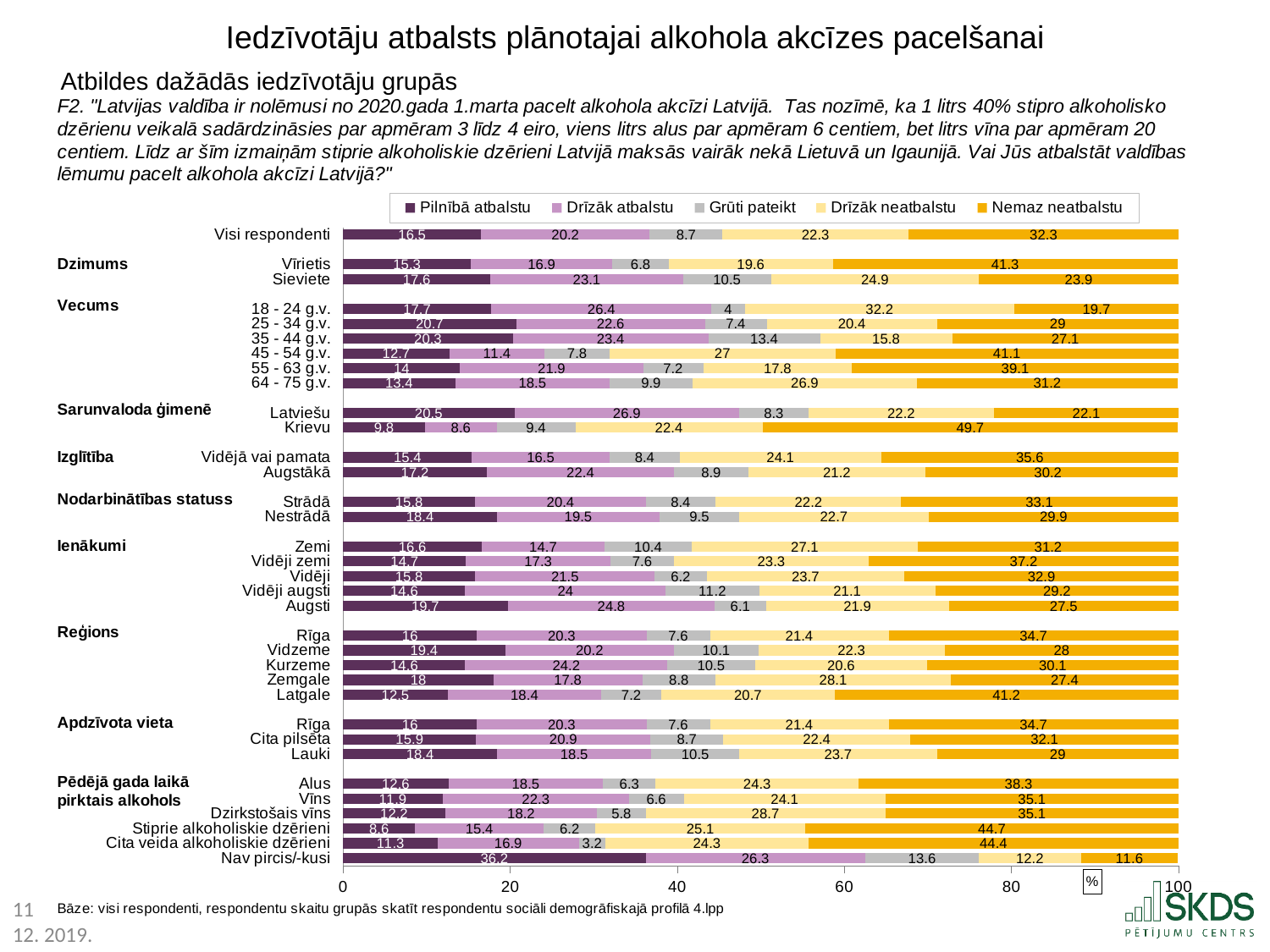

Iedzīvotāju atbalsts plānotajai alkohola akcīzes pacelšanai
Atbildes dažādās iedzīvotāju grupās

### Chart

| Category | Pilnībā atbalstu | Drīzāk atbalstu | Grūti pateikt | Drīzāk neatbalstu | Nemaz neatbalstu |
|---|---|---|---|---|---|
| Visi respondenti | 16.5 | 20.2 | 8.7 | 22.3 | 32.3 |
|  | None | None | None | None | None |
| Vīrietis | 15.3 | 16.9 | 6.8 | 19.6 | 41.3 |
| Sieviete | 17.6 | 23.1 | 10.5 | 24.9 | 23.9 |
|  | None | None | None | None | None |
| 18 - 24 g.v. | 17.7 | 26.4 | 4.0 | 32.2 | 19.7 |
| 25 - 34 g.v. | 20.7 | 22.6 | 7.4 | 20.4 | 29.0 |
| 35 - 44 g.v. | 20.3 | 23.4 | 13.4 | 15.8 | 27.1 |
| 45 - 54 g.v. | 12.7 | 11.4 | 7.8 | 27.0 | 41.1 |
| 55 - 63 g.v. | 14.0 | 21.9 | 7.2 | 17.8 | 39.1 |
| 64 - 75 g.v. | 13.4 | 18.5 | 9.9 | 26.9 | 31.2 |
|  | None | None | None | None | None |
| Latviešu | 20.5 | 26.9 | 8.3 | 22.2 | 22.1 |
| Krievu | 9.8 | 8.6 | 9.4 | 22.4 | 49.7 |
|  | None | None | None | None | None |
| Vidējā vai pamata | 15.4 | 16.5 | 8.4 | 24.1 | 35.6 |
| Augstākā | 17.2 | 22.4 | 8.9 | 21.2 | 30.2 |
|  | None | None | None | None | None |
| Strādā | 15.8 | 20.4 | 8.4 | 22.2 | 33.1 |
| Nestrādā | 18.4 | 19.5 | 9.5 | 22.7 | 29.9 |
|  | None | None | None | None | None |
| Zemi | 16.6 | 14.7 | 10.4 | 27.1 | 31.2 |
| Vidēji zemi | 14.7 | 17.3 | 7.6 | 23.3 | 37.2 |
| Vidēji | 15.8 | 21.5 | 6.2 | 23.7 | 32.9 |
| Vidēji augsti | 14.6 | 24.0 | 11.2 | 21.1 | 29.2 |
| Augsti | 19.7 | 24.8 | 6.1 | 21.9 | 27.5 |
|  | None | None | None | None | None |
|  Rīga | 16.0 | 20.3 | 7.6 | 21.4 | 34.7 |
|  Vidzeme | 19.4 | 20.2 | 10.1 | 22.3 | 28.0 |
|  Kurzeme | 14.6 | 24.2 | 10.5 | 20.6 | 30.1 |
|  Zemgale | 18.0 | 17.8 | 8.8 | 28.1 | 27.4 |
|  Latgale | 12.5 | 18.4 | 7.2 | 20.7 | 41.2 |
|  | None | None | None | None | None |
|  Rīga | 16.0 | 20.3 | 7.6 | 21.4 | 34.7 |
|  Cita pilsēta | 15.9 | 20.9 | 8.7 | 22.4 | 32.1 |
|  Lauki | 18.4 | 18.5 | 10.5 | 23.7 | 29.0 |
|  | None | None | None | None | None |
| Alus | 12.6 | 18.5 | 6.3 | 24.3 | 38.3 |
| Vīns | 11.9 | 22.3 | 6.6 | 24.1 | 35.1 |
| Dzirkstošais vīns | 12.2 | 18.2 | 5.8 | 28.7 | 35.1 |
| Stiprie alkoholiskie dzērieni | 8.6 | 15.4 | 6.2 | 25.1 | 44.7 |
| Cita veida alkoholiskie dzērieni | 11.3 | 16.9 | 3.2 | 24.3 | 44.4 |
| Nav pircis/-kusi | 36.2 | 26.3 | 13.6 | 12.2 | 11.6 |